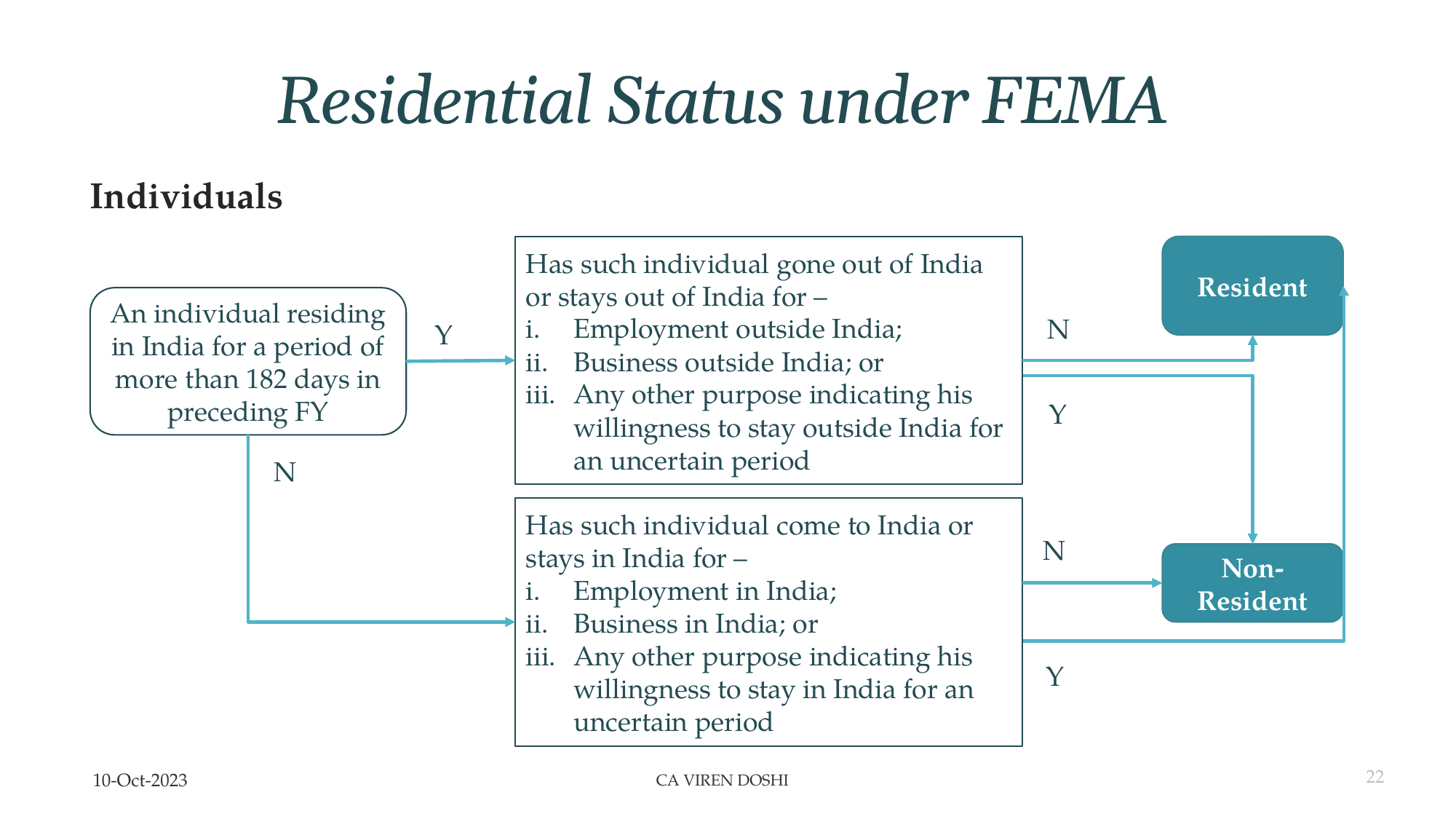

# Residential Status under FEMA
Individuals

Has such individual gone out of India or stays out of India for –
Employment outside India;
Business outside India; or
Any other purpose indicating his willingness to stay outside India for an uncertain period
Resident
An individual residing in India for a period of more than 182 days in preceding FY
N
Y
Y
N
Has such individual come to India or stays in India for –
Employment in India;
Business in India; or
Any other purpose indicating his willingness to stay in India for an uncertain period
N
Non-Resident
Y
10-Oct-2023
CA Viren Doshi
22